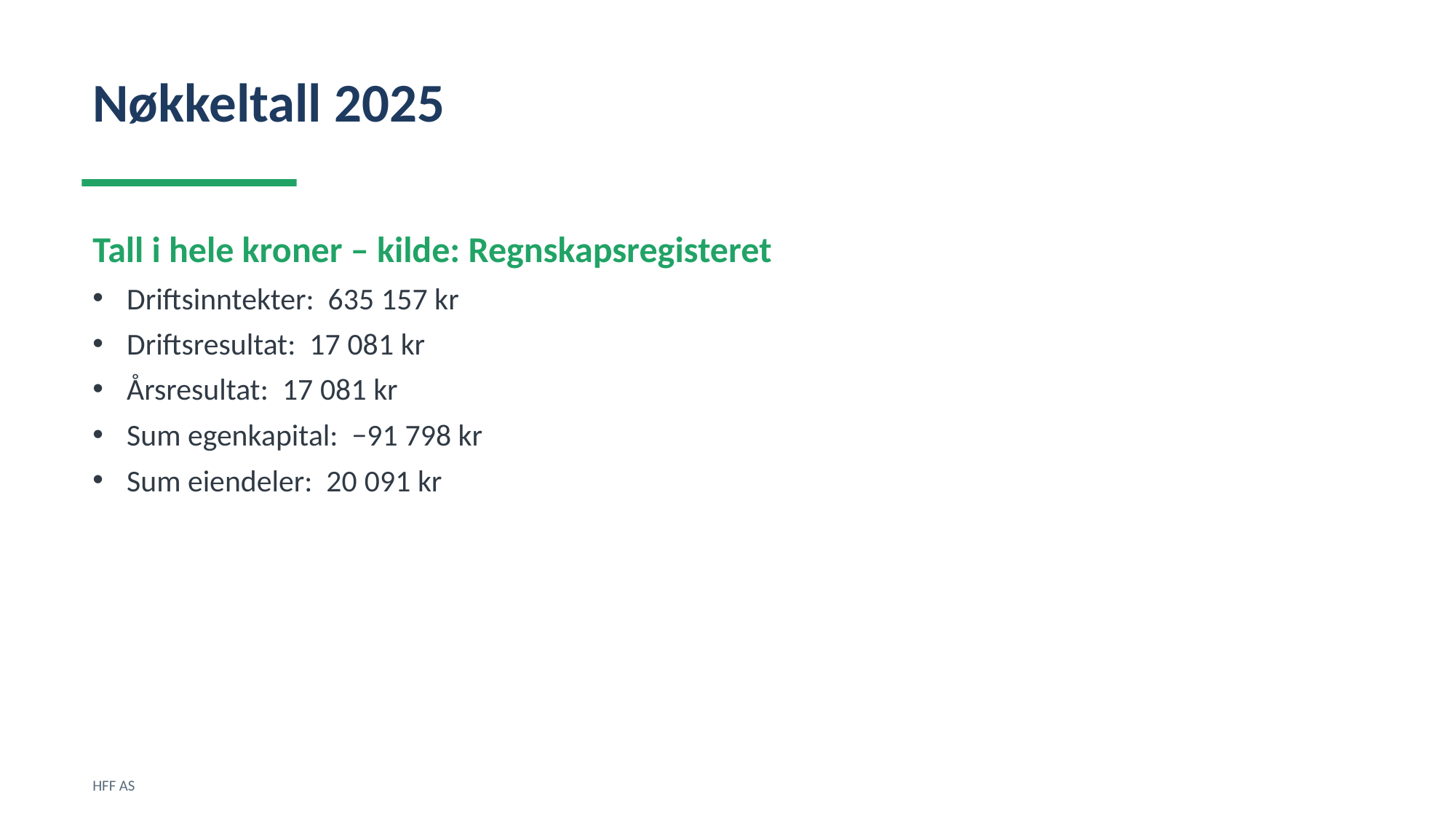

Nøkkeltall 2025

Tall i hele kroner – kilde: Regnskapsregisteret
Driftsinntekter:  635 157 kr
Driftsresultat:  17 081 kr
Årsresultat:  17 081 kr
Sum egenkapital:  −91 798 kr
Sum eiendeler:  20 091 kr
HFF AS